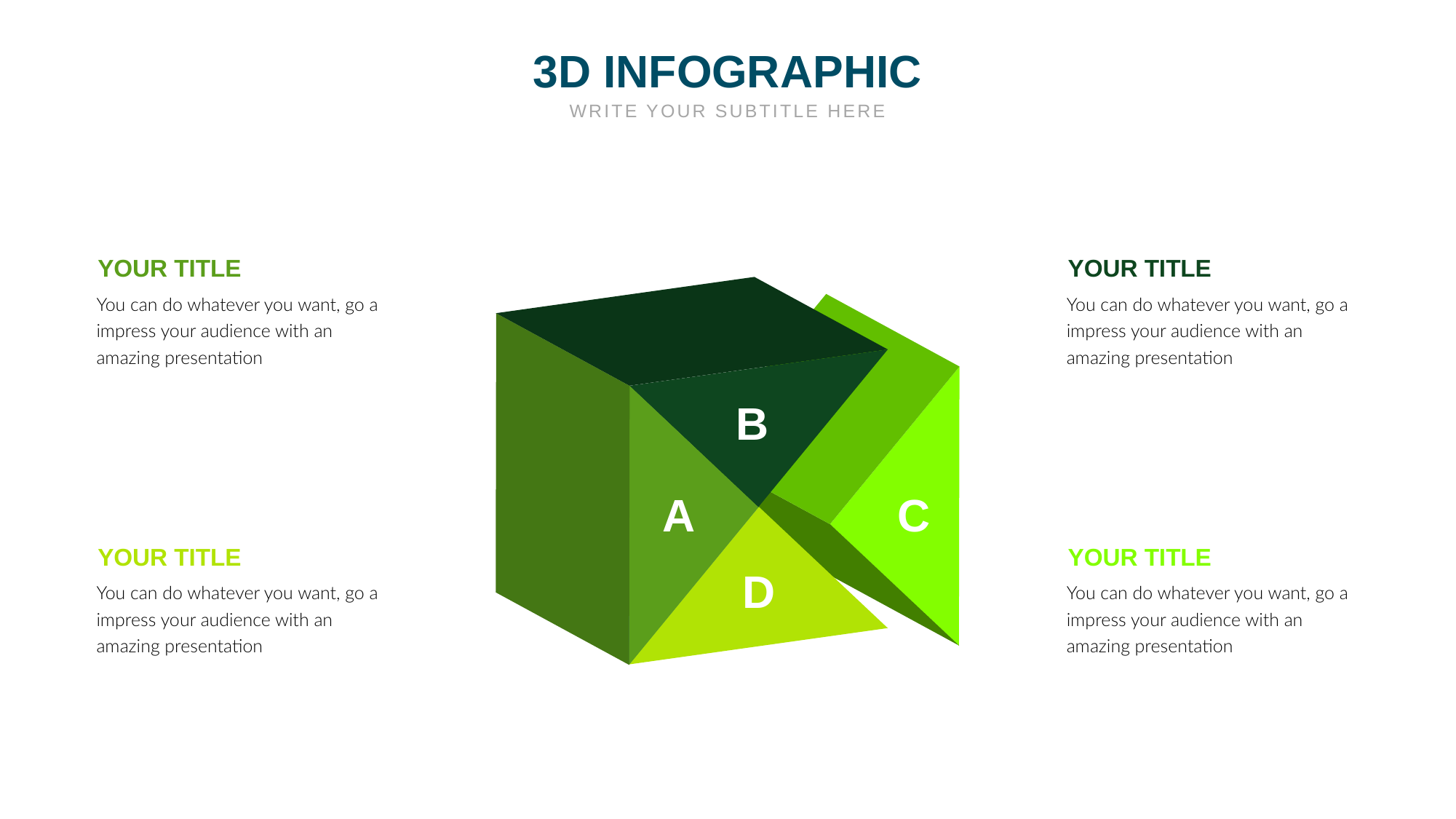

3D INFOGRAPHIC
WRITE YOUR SUBTITLE HERE
YOUR TITLE
YOUR TITLE

You can do whatever you want, go a impress your audience with an amazing presentation
You can do whatever you want, go a impress your audience with an amazing presentation

B

C
A

YOUR TITLE
YOUR TITLE
D
You can do whatever you want, go a impress your audience with an amazing presentation
You can do whatever you want, go a impress your audience with an amazing presentation